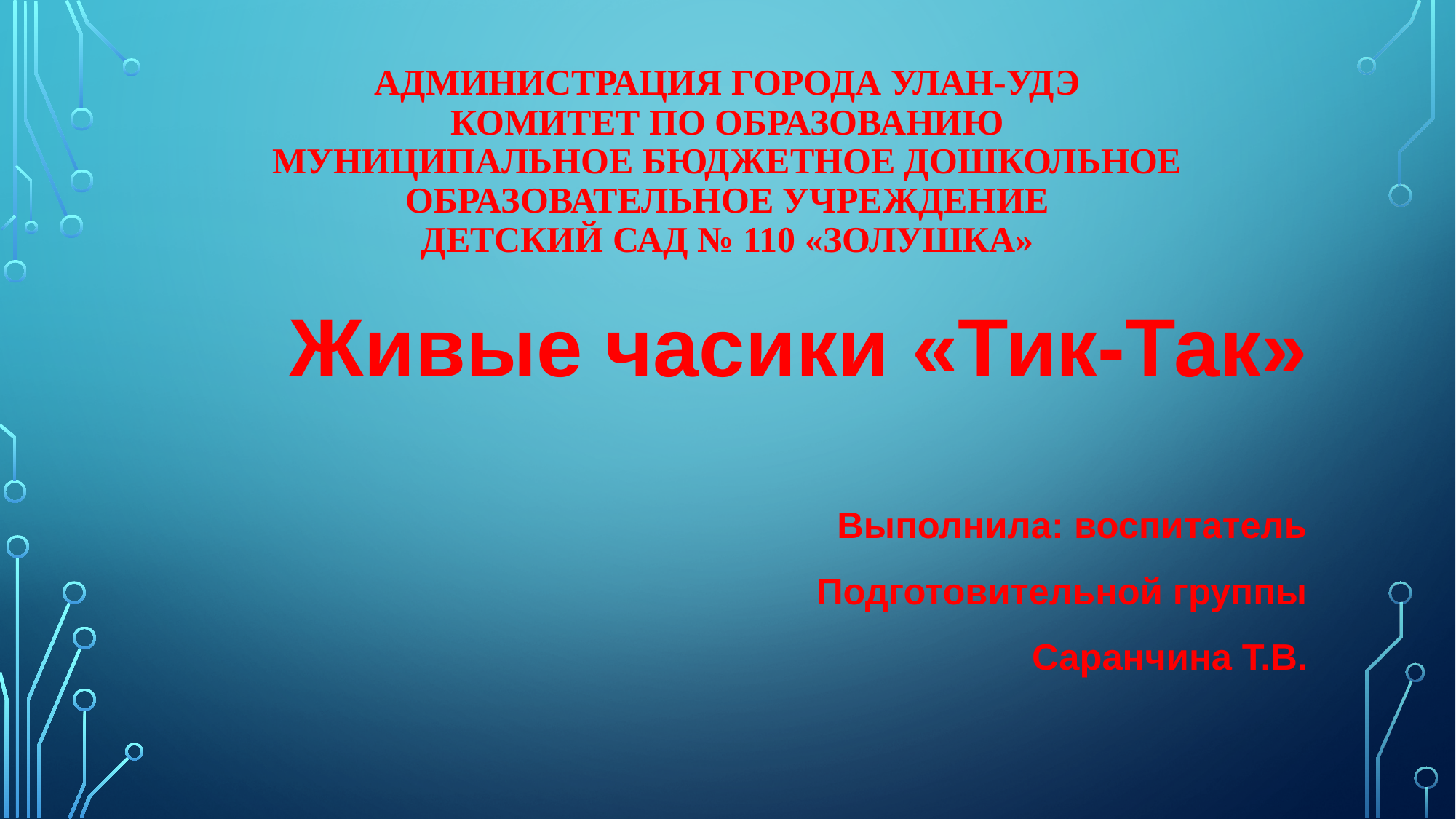

# Администрация города Улан-Удэ Комитет по образованию Муниципальное бюджетное дошкольное образовательное учреждение детский сад № 110 «ЗОЛУШКА»
Живые часики «Тик-Так»
Выполнила: воспитатель
Подготовительной группы
Саранчина Т.В.